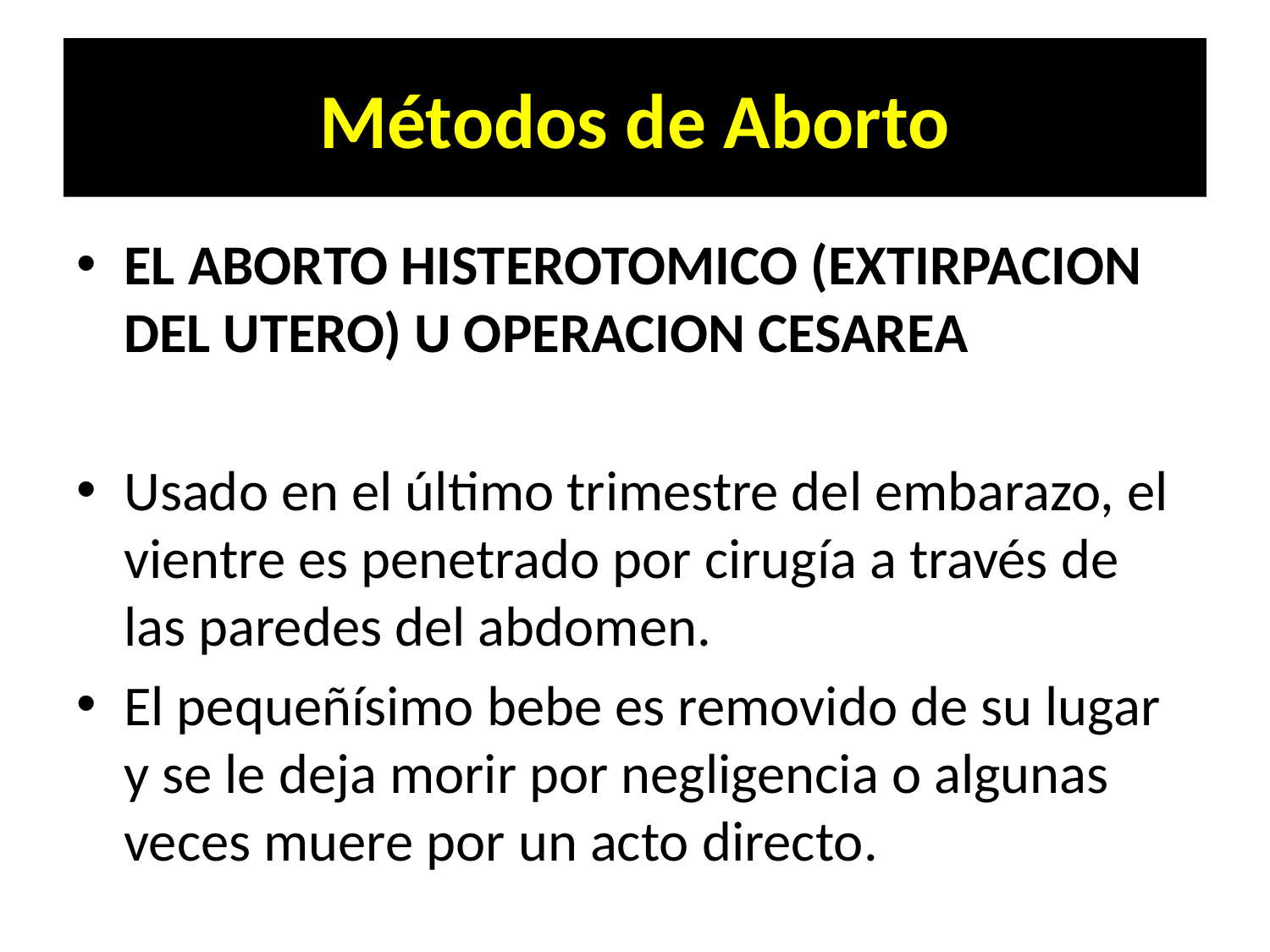

# Métodos de Aborto
EL ABORTO HISTEROTOMICO (EXTIRPACION DEL UTERO) U OPERACION CESAREA

Usado en el último trimestre del embarazo, el vientre es penetrado por cirugía a través de las paredes del abdomen.
El pequeñísimo bebe es removido de su lugar y se le deja morir por negligencia o algunas veces muere por un acto directo.